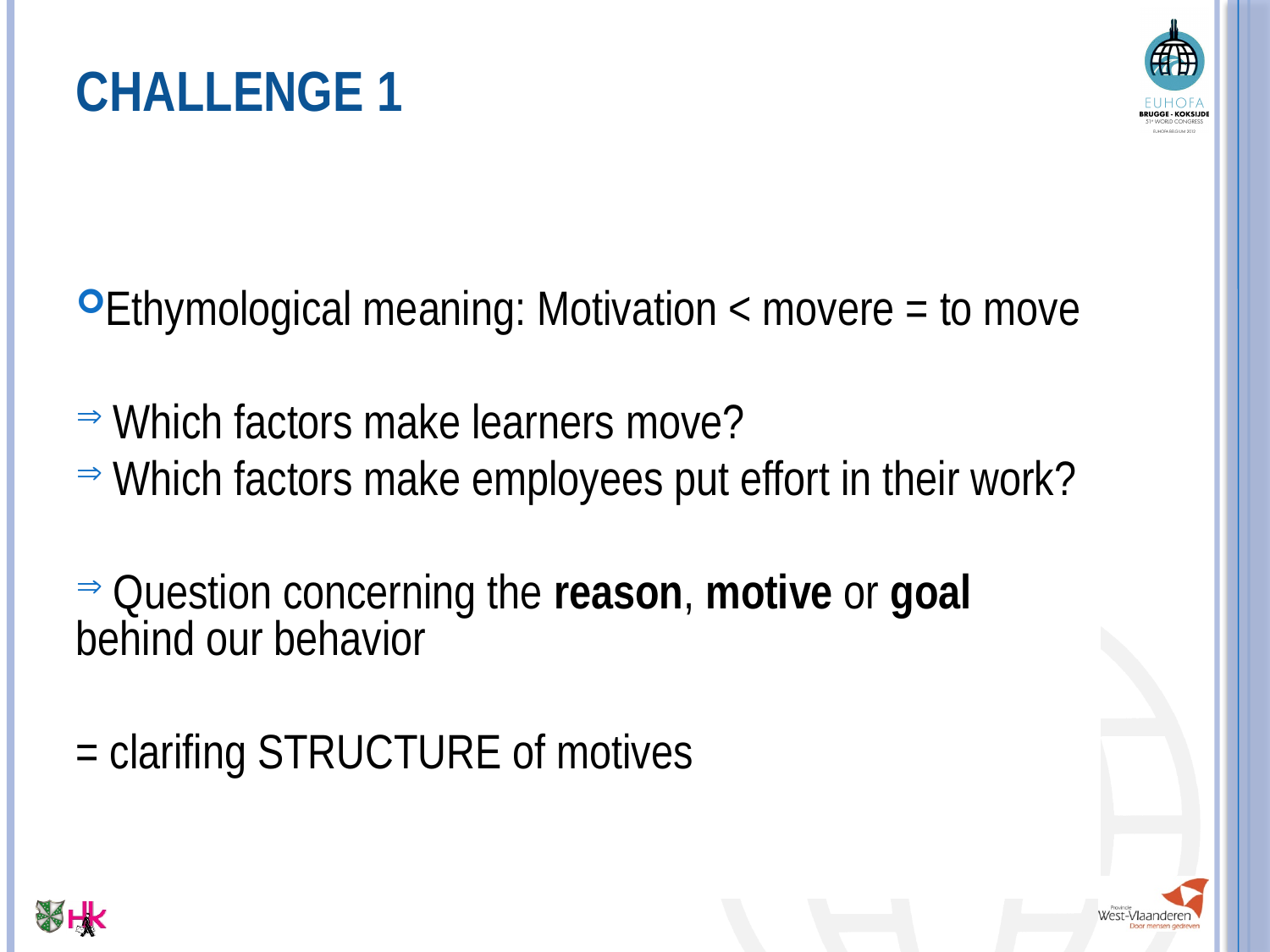

# Challenge 1

Ethymological meaning: Motivation < movere = to move

 Which factors make learners move?
 Which factors make employees put effort in their work?

 Question concerning the reason, motive or goal behind our behavior

= clarifing STRUCTURE of motives